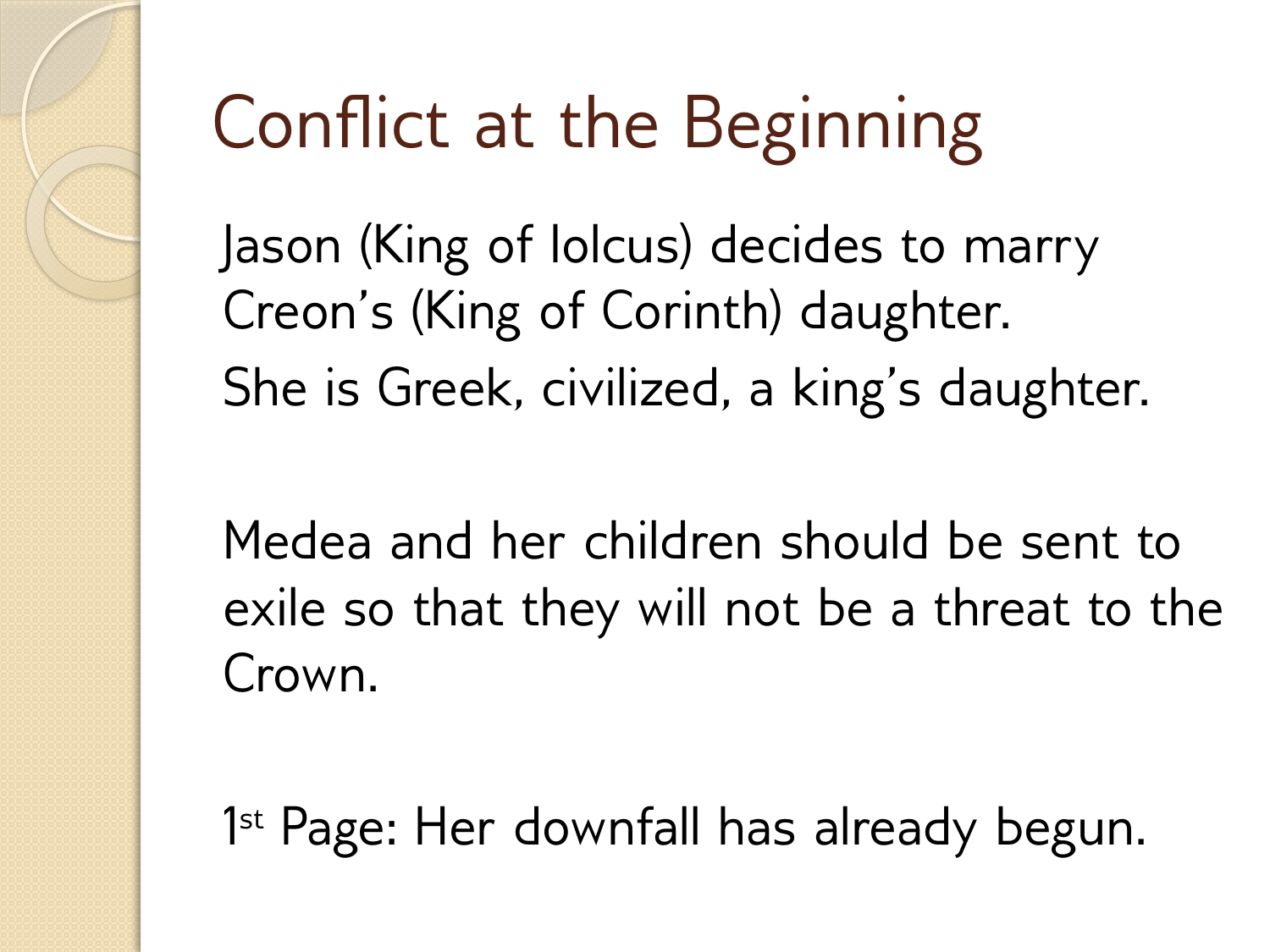

# Conflict at the Beginning
Jason (King of Iolcus) decides to marry Creon’s (King of Corinth) daughter.
She is Greek, civilized, a king’s daughter.

Medea and her children should be sent to exile so that they will not be a threat to the Crown.

1st Page: Her downfall has already begun.